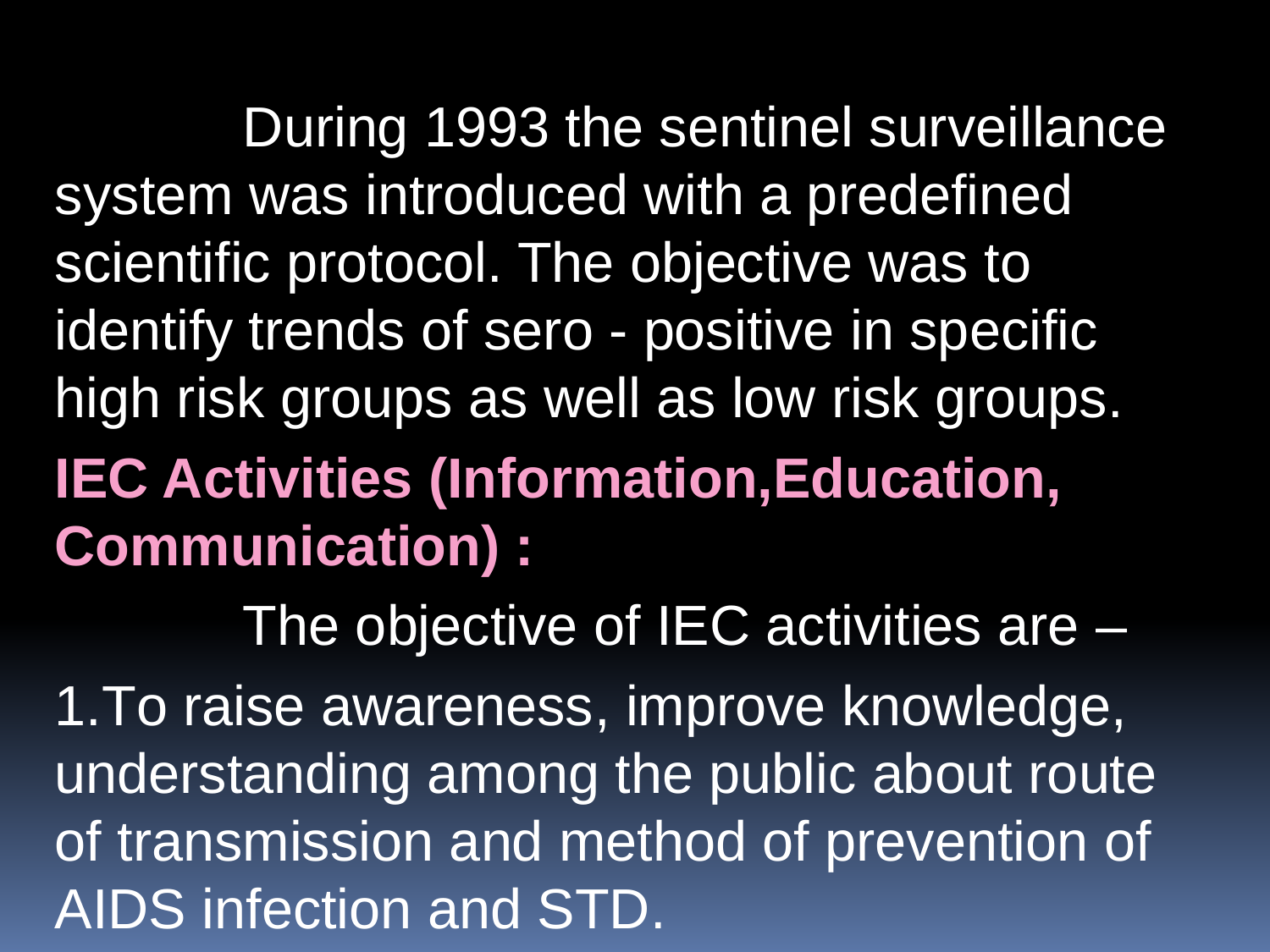

# During 1993 the sentinel surveillance system was introduced with a predefined scientific protocol. The objective was to identify trends of sero - positive in specific high risk groups as well as low risk groups.
IEC Activities (Information,Education, Communication) :
            The objective of IEC activities are –
1.To raise awareness, improve knowledge, understanding among the public about route of transmission and method of prevention of  AIDS infection and STD.